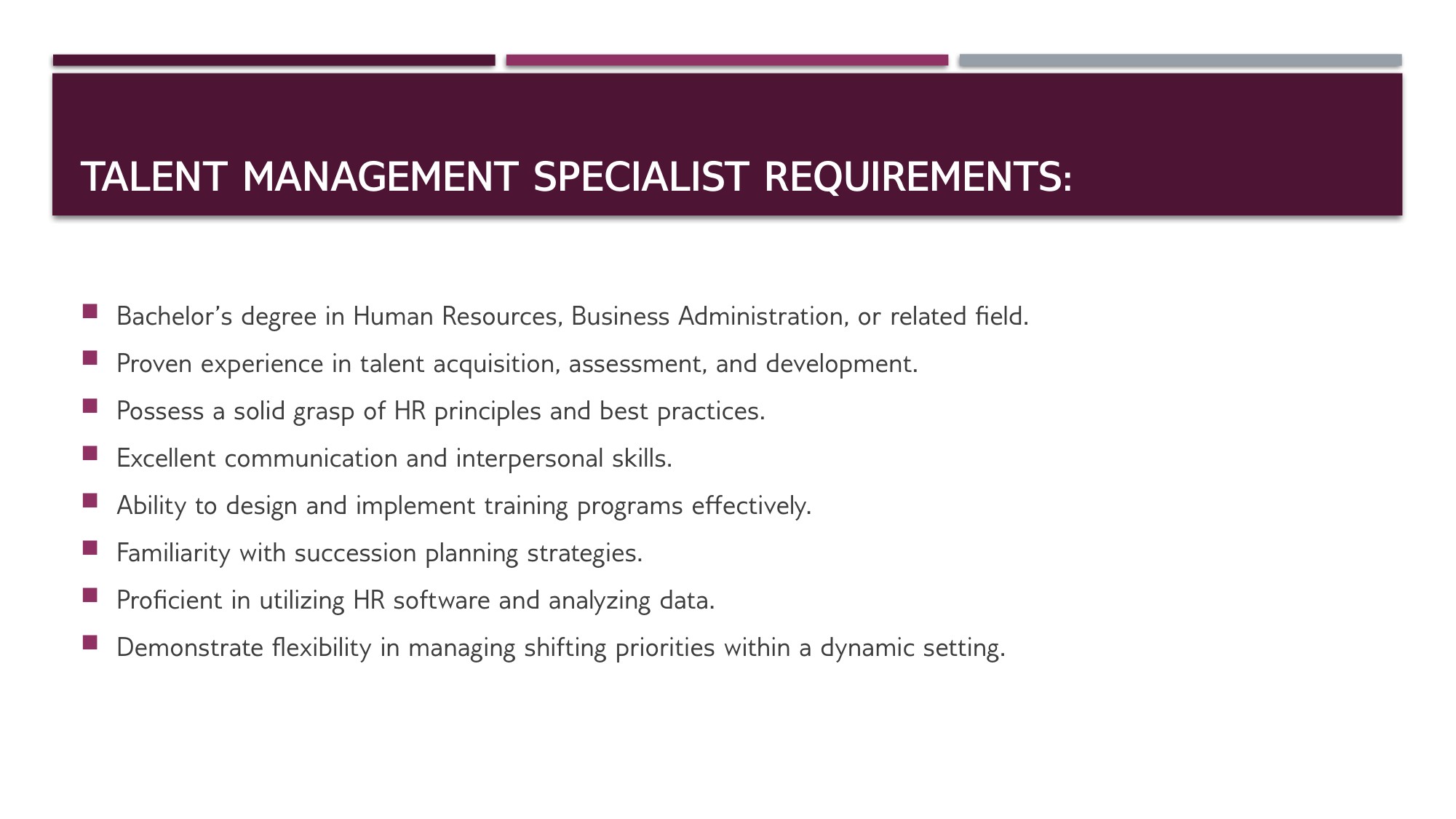

# Talent Management Specialist Requirements:
Bachelor’s degree in Human Resources, Business Administration, or related field.
Proven experience in talent acquisition, assessment, and development.
Possess a solid grasp of HR principles and best practices.
Excellent communication and interpersonal skills.
Ability to design and implement training programs effectively.
Familiarity with succession planning strategies.
Proficient in utilizing HR software and analyzing data.
Demonstrate flexibility in managing shifting priorities within a dynamic setting.